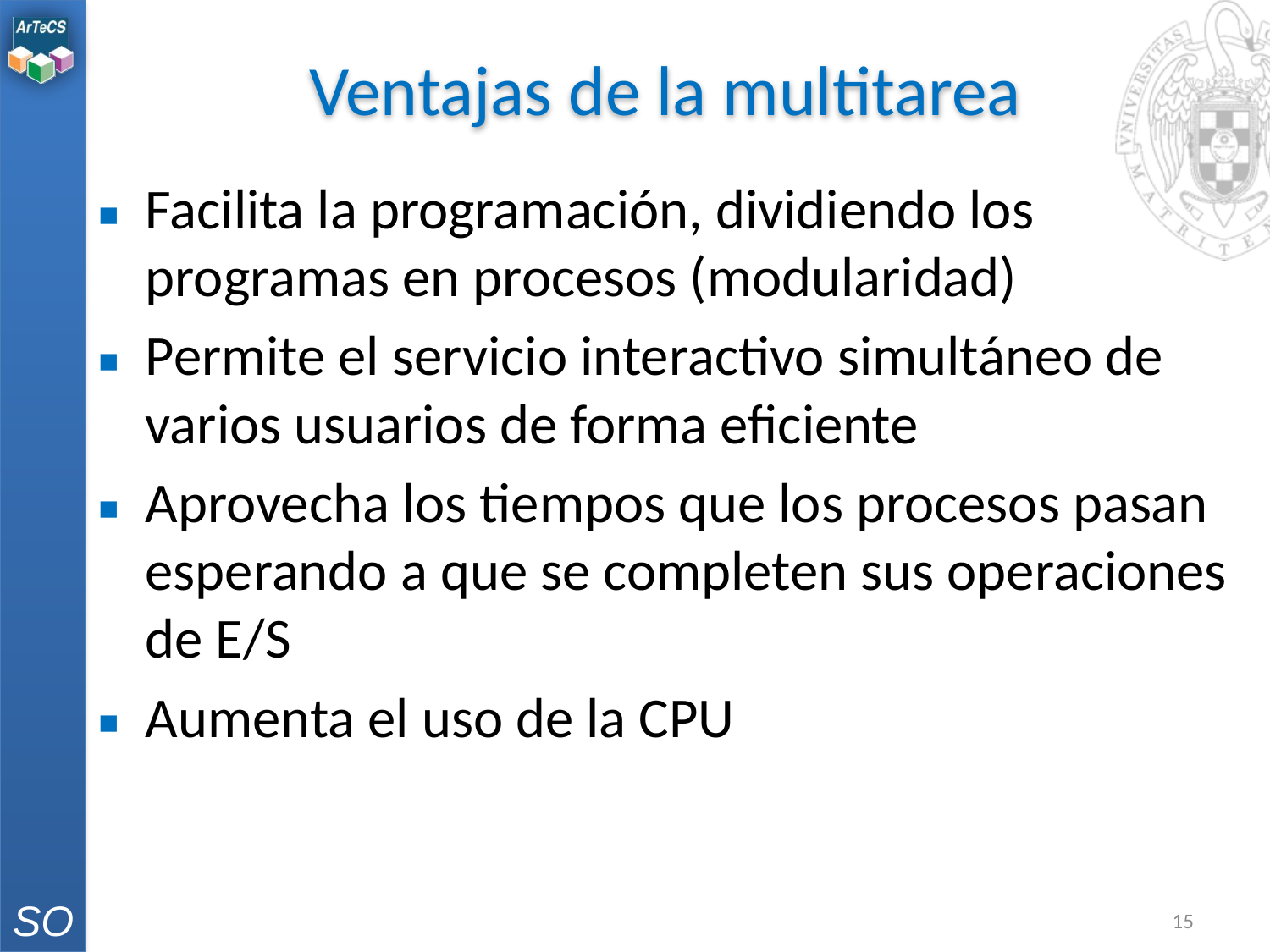

# Ventajas de la multitarea
Facilita la programación, dividiendo los programas en procesos (modularidad)
Permite el servicio interactivo simultáneo de varios usuarios de forma eficiente
Aprovecha los tiempos que los procesos pasan esperando a que se completen sus operaciones de E/S
Aumenta el uso de la CPU

15